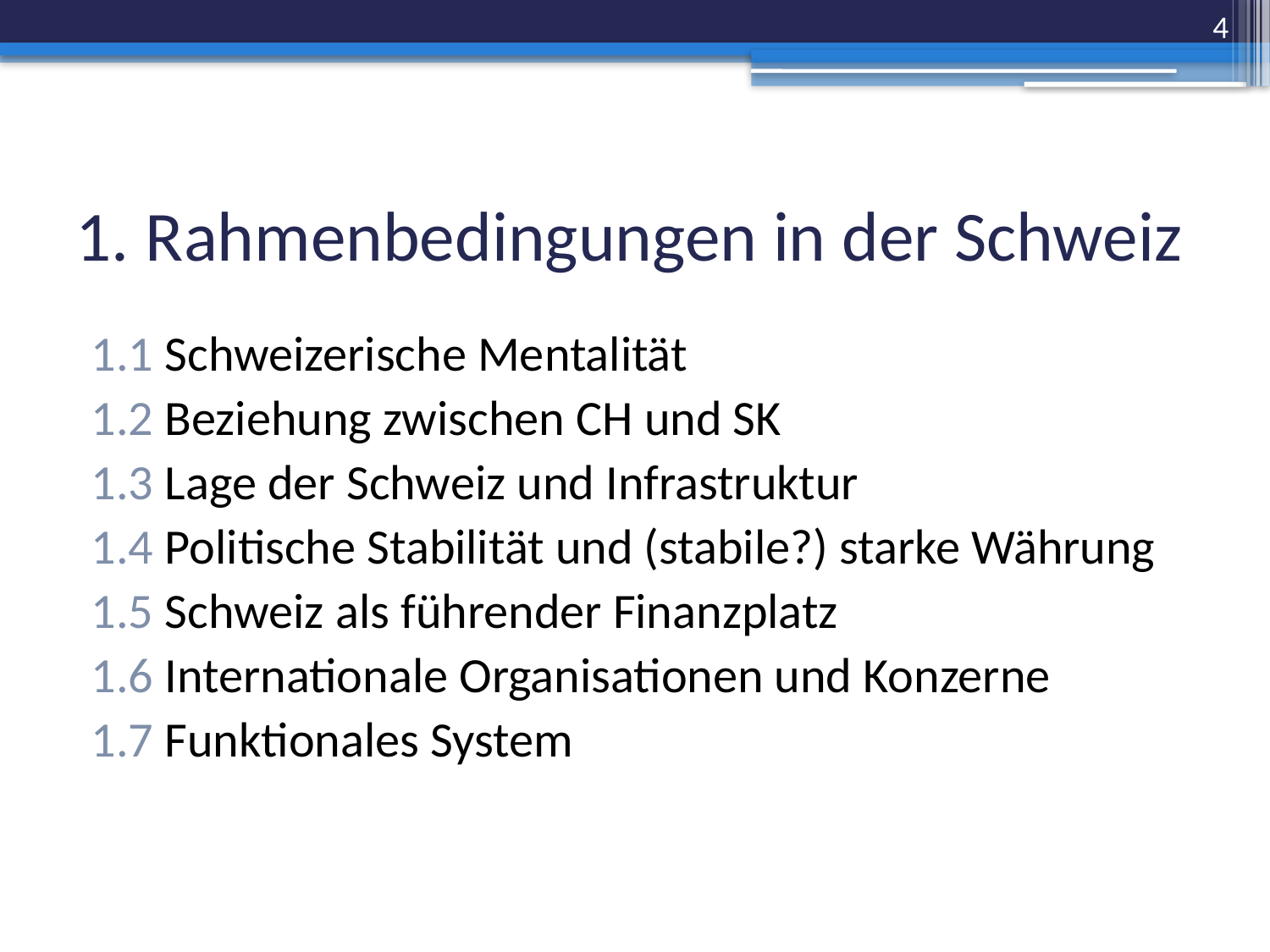

4
# 1. Rahmenbedingungen in der Schweiz
1.1 Schweizerische Mentalität
1.2 Beziehung zwischen CH und SK
1.3 Lage der Schweiz und Infrastruktur
1.4 Politische Stabilität und (stabile?) starke Währung
1.5 Schweiz als führender Finanzplatz
1.6 Internationale Organisationen und Konzerne
1.7 Funktionales System